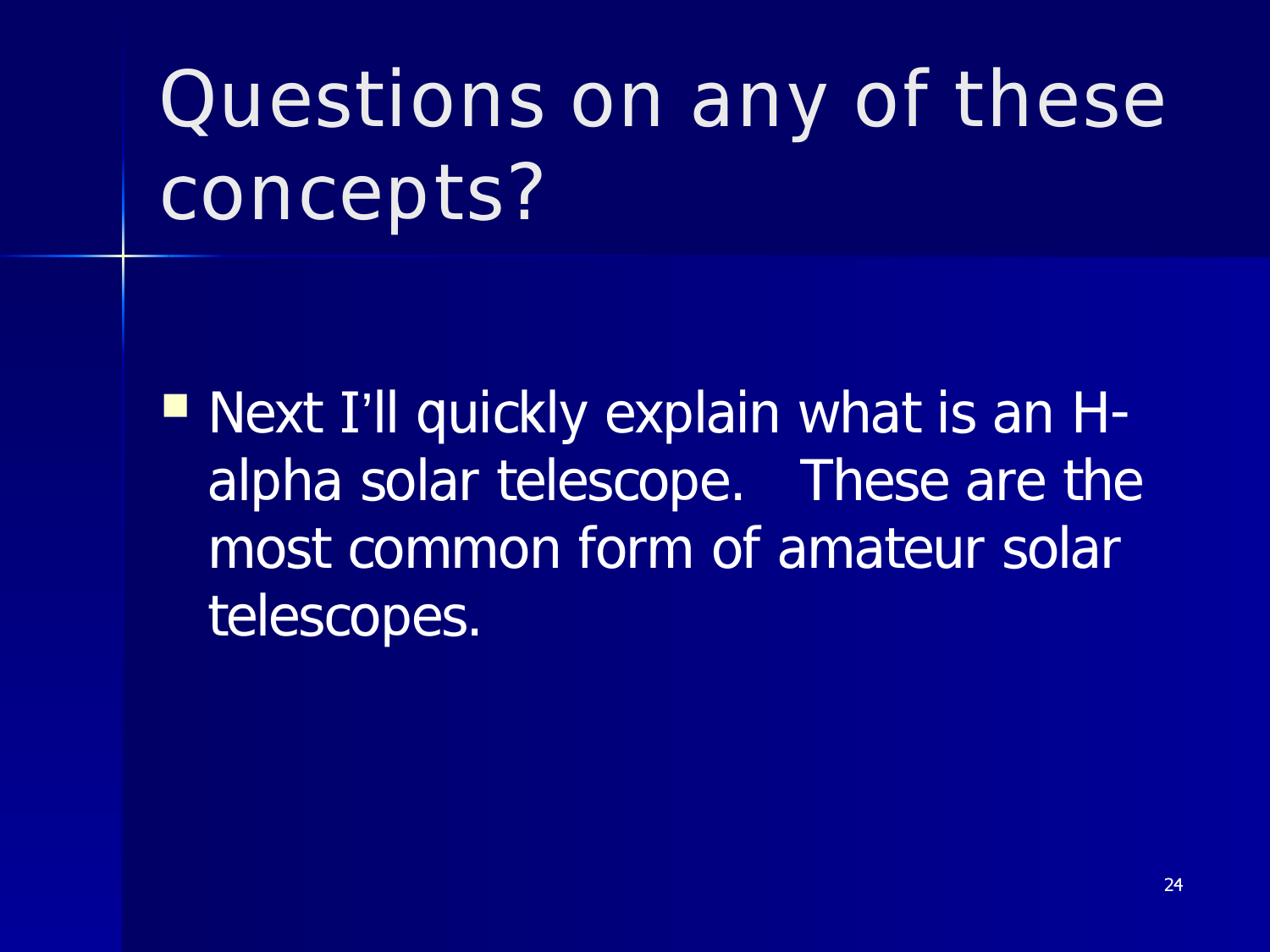

# Questions on any of these concepts?
Next I’ll quickly explain what is an H-alpha solar telescope.   These are the most common form of amateur solar telescopes.

24